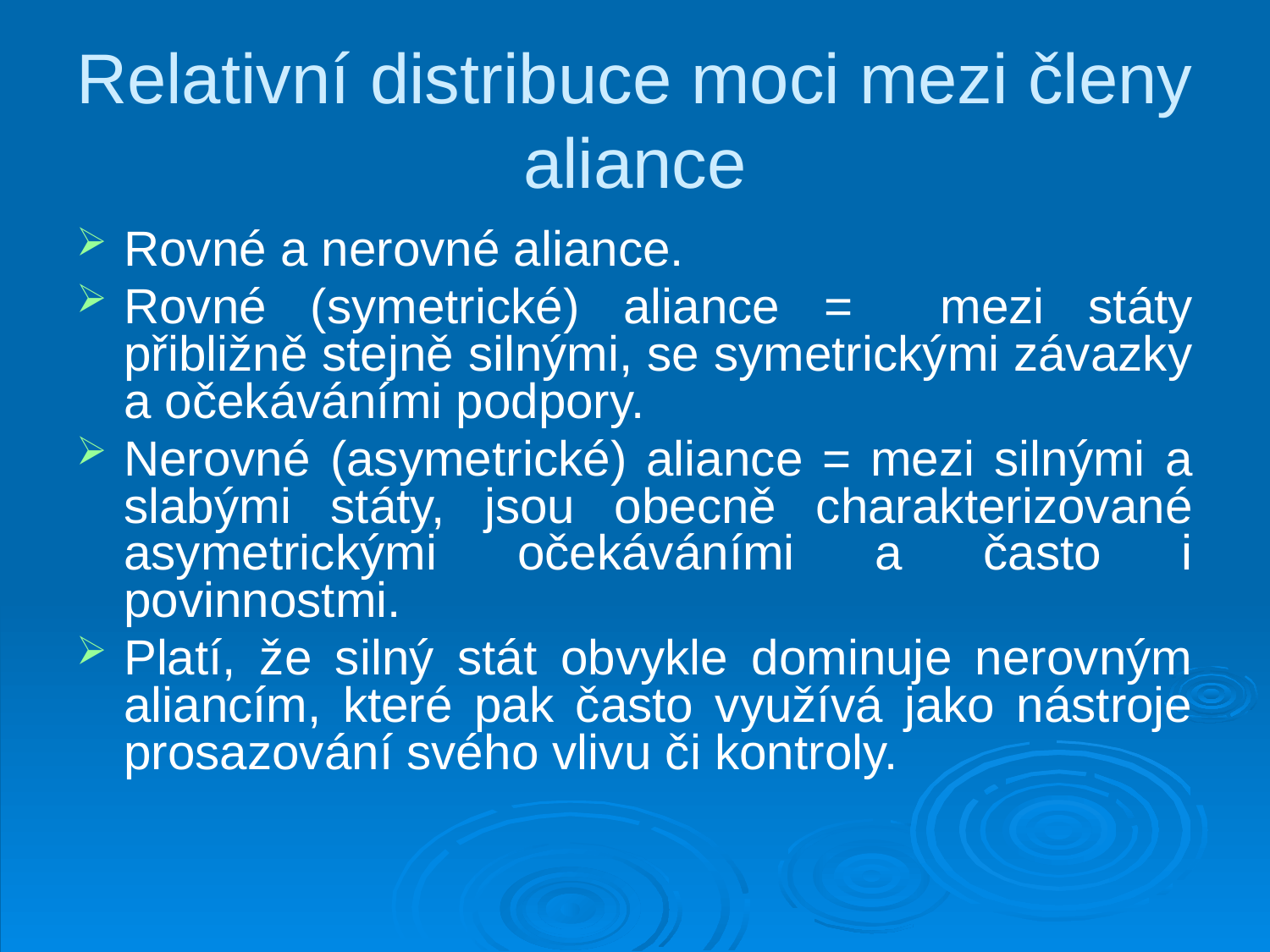

# Relativní distribuce moci mezi členy aliance
Rovné a nerovné aliance.
Rovné (symetrické) aliance =  mezi státy přibližně stejně silnými, se symetrickými závazky a očekáváními podpory.
Nerovné (asymetrické) aliance = mezi silnými a slabými státy, jsou obecně charakterizované asymetrickými očekáváními a často i povinnostmi.
Platí, že silný stát obvykle dominuje nerovným aliancím, které pak často využívá jako nástroje prosazování svého vlivu či kontroly.